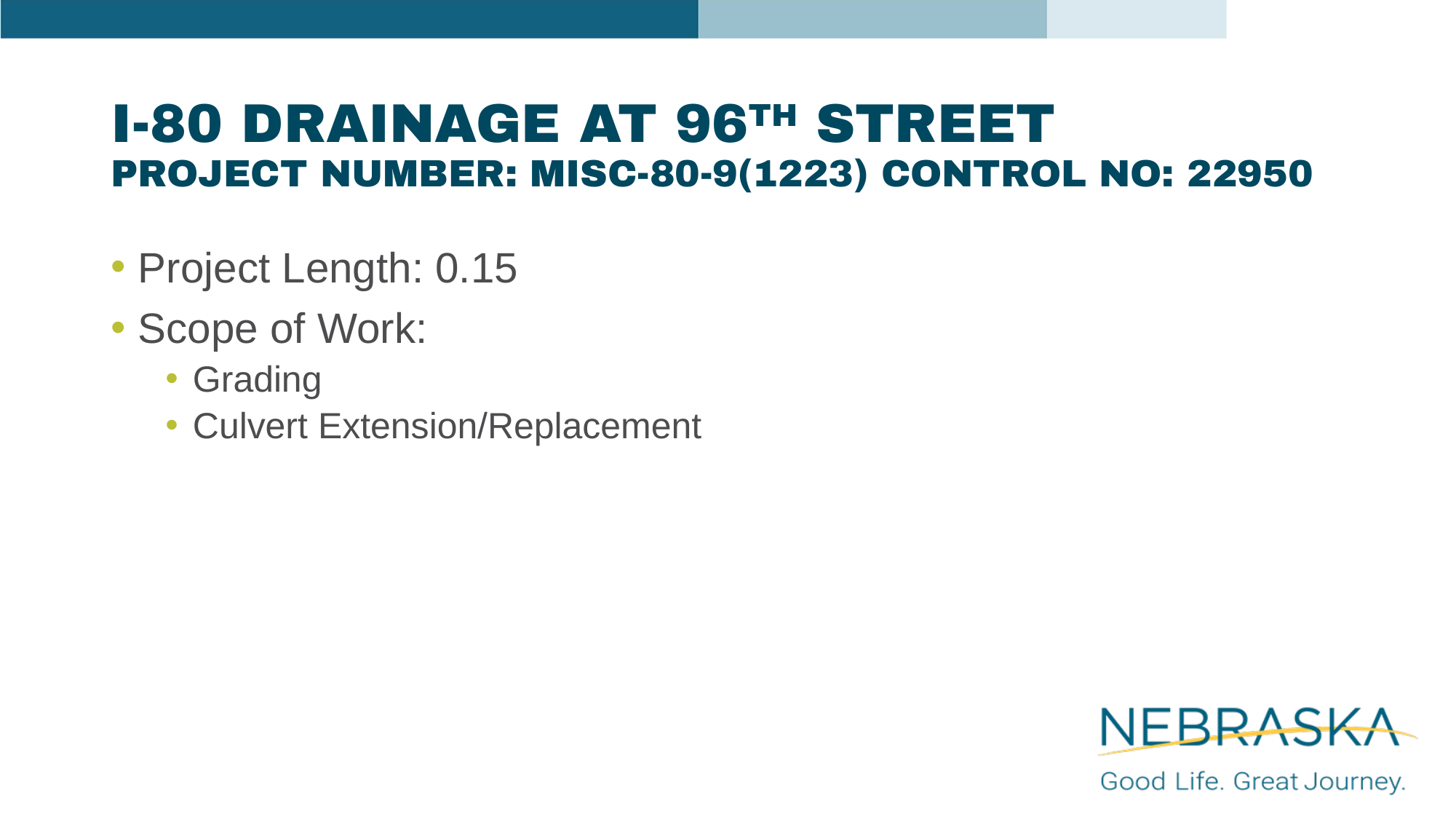

# I-80 Drainage at 96th Street Project Number: MISC-80-9(1223) Control No: 22950
Project Length: 0.15
Scope of Work:
Grading
Culvert Extension/Replacement